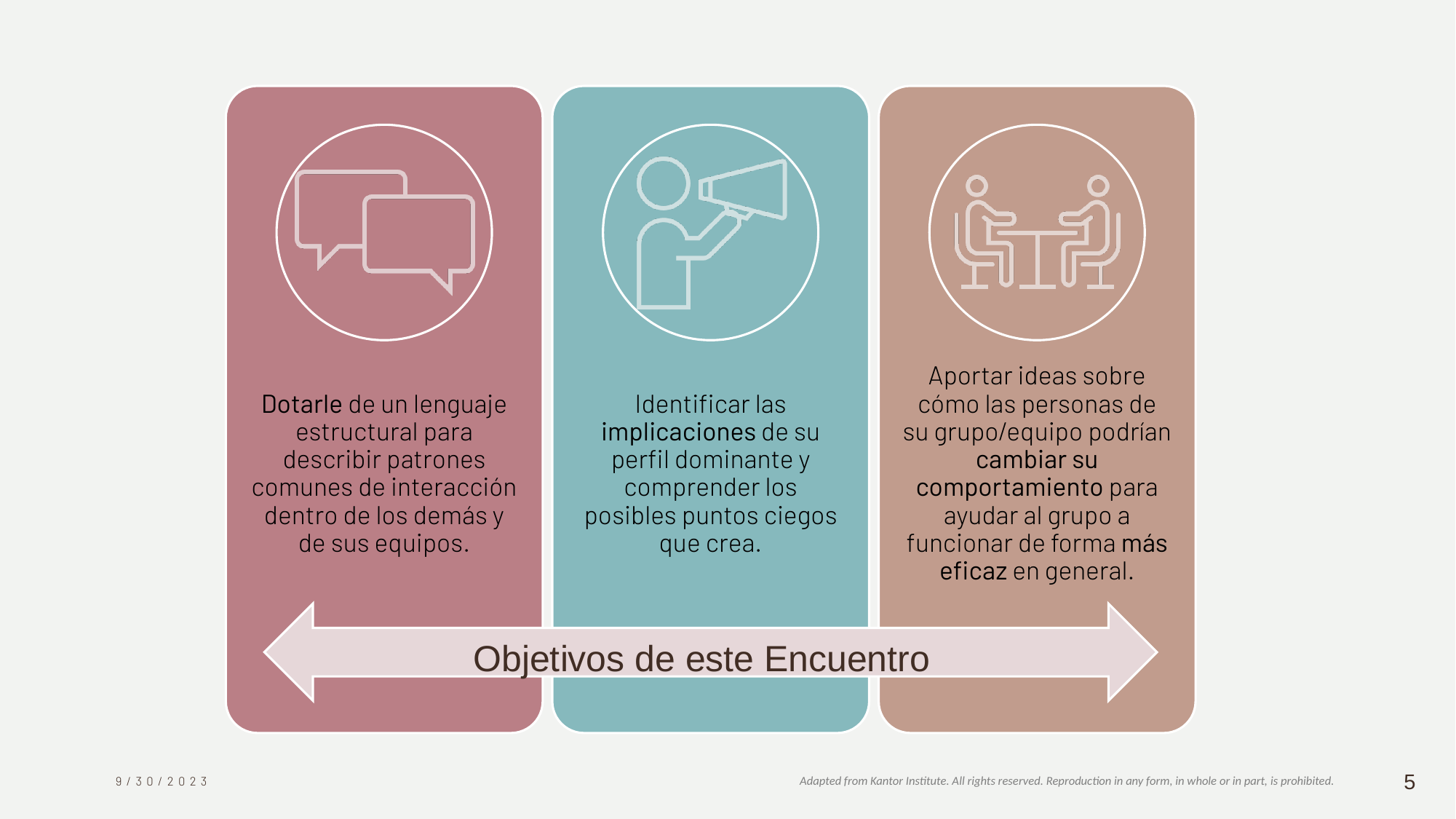

Dotarle de un lenguaje estructural para describir patrones comunes de interacción dentro de los demás y de sus equipos.
Identificar las implicaciones de su perfil dominante y comprender los posibles puntos ciegos que crea.
Aportar ideas sobre cómo las personas de su grupo/equipo podrían cambiar su comportamiento para ayudar al grupo a funcionar de forma más eficaz en general.
# Objetivos de este Encuentro
9/30/2023
5
Adapted from Kantor Institute. All rights reserved. Reproduction in any form, in whole or in part, is prohibited.